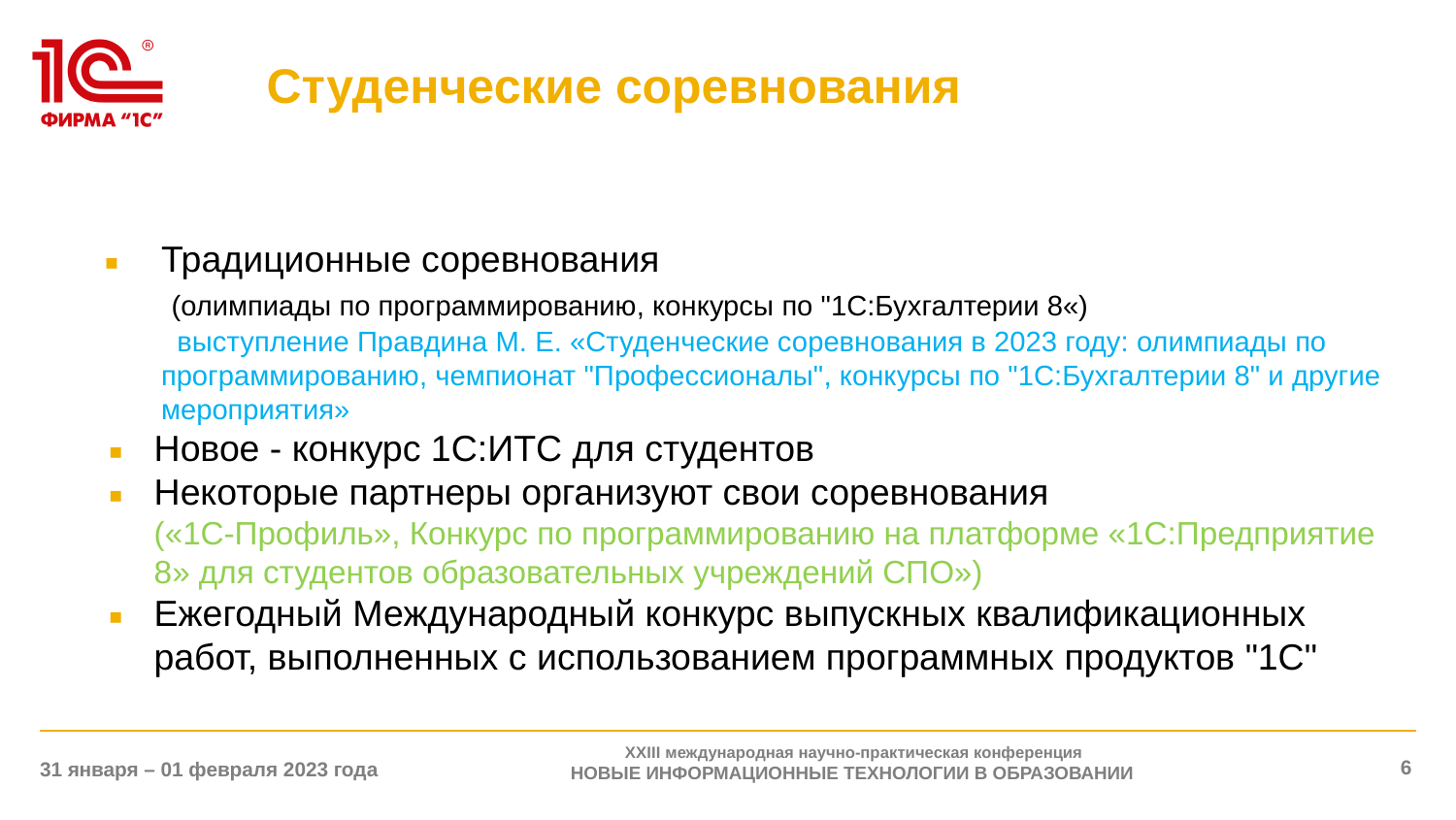

# Студенческие соревнования
Традиционные соревнования
 (олимпиады по программированию, конкурсы по "1С:Бухгалтерии 8«)
  выступление Правдина М. Е. «Студенческие соревнования в 2023 году: олимпиады по программированию, чемпионат "Профессионалы", конкурсы по "1С:Бухгалтерии 8" и другие мероприятия»
Новое - конкурс 1С:ИТС для студентов
Некоторые партнеры организуют свои соревнования
(«1С-Профиль», Конкурс по программированию на платформе «1С:Предприятие 8» для студентов образовательных учреждений СПО»)
Ежегодный Международный конкурс выпускных квалификационных работ, выполненных с использованием программных продуктов "1С"
XXIII международная научно-практическая конференция
НОВЫЕ ИНФОРМАЦИОННЫЕ ТЕХНОЛОГИИ В ОБРАЗОВАНИИ
6
31 января – 01 февраля 2023 года